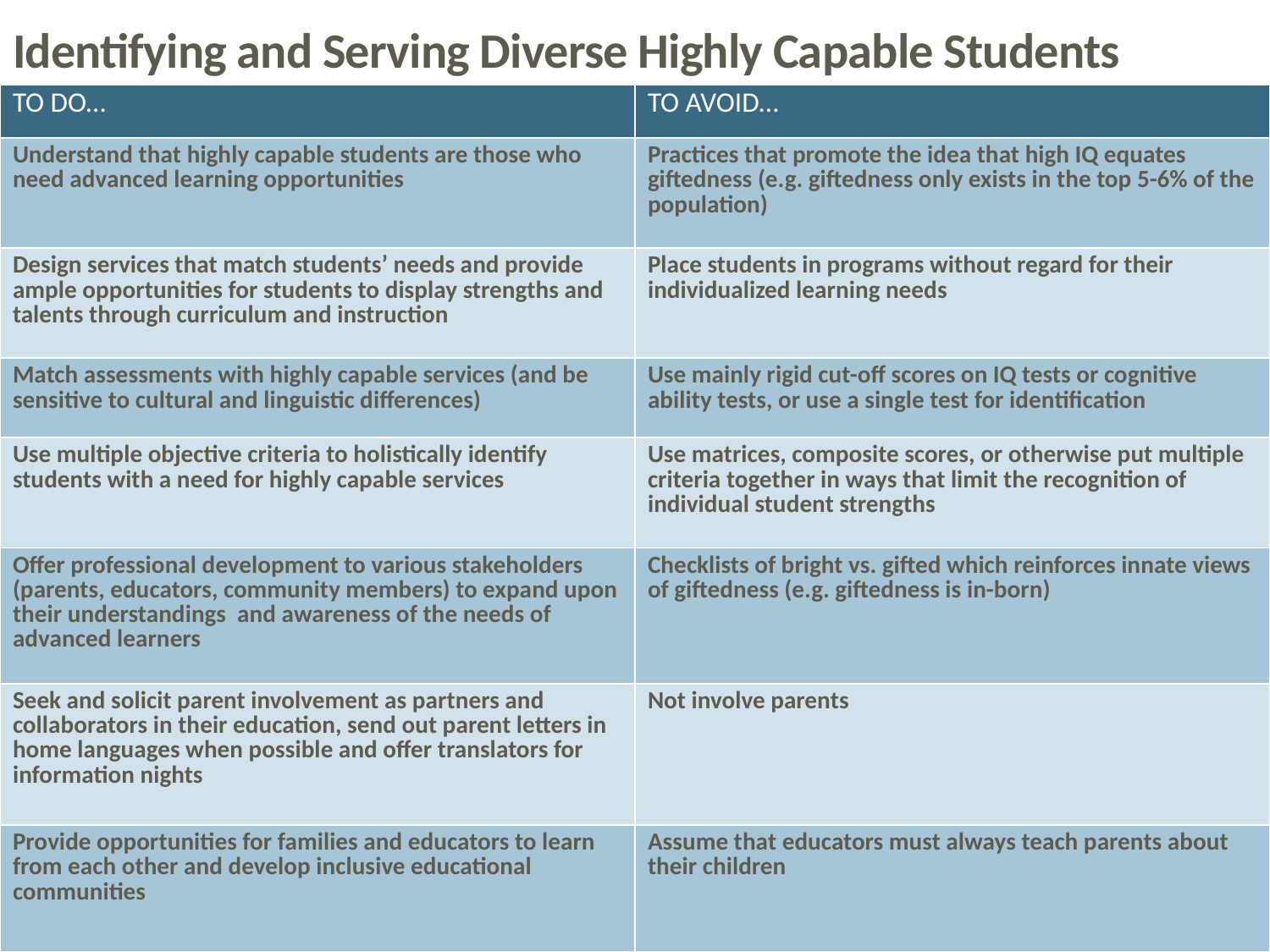

# Identifying and Serving Diverse Highly Capable Students
| TO DO… | TO AVOID… |
| --- | --- |
| Understand that highly capable students are those who need advanced learning opportunities | Practices that promote the idea that high IQ equates giftedness (e.g. giftedness only exists in the top 5-6% of the population) |
| Design services that match students’ needs and provide ample opportunities for students to display strengths and talents through curriculum and instruction | Place students in programs without regard for their individualized learning needs |
| Match assessments with highly capable services (and be sensitive to cultural and linguistic differences) | Use mainly rigid cut-off scores on IQ tests or cognitive ability tests, or use a single test for identification |
| Use multiple objective criteria to holistically identify students with a need for highly capable services | Use matrices, composite scores, or otherwise put multiple criteria together in ways that limit the recognition of individual student strengths |
| Offer professional development to various stakeholders (parents, educators, community members) to expand upon their understandings and awareness of the needs of advanced learners | Checklists of bright vs. gifted which reinforces innate views of giftedness (e.g. giftedness is in-born) |
| Seek and solicit parent involvement as partners and collaborators in their education, send out parent letters in home languages when possible and offer translators for information nights | Not involve parents |
| Provide opportunities for families and educators to learn from each other and develop inclusive educational communities | Assume that educators must always teach parents about their children |